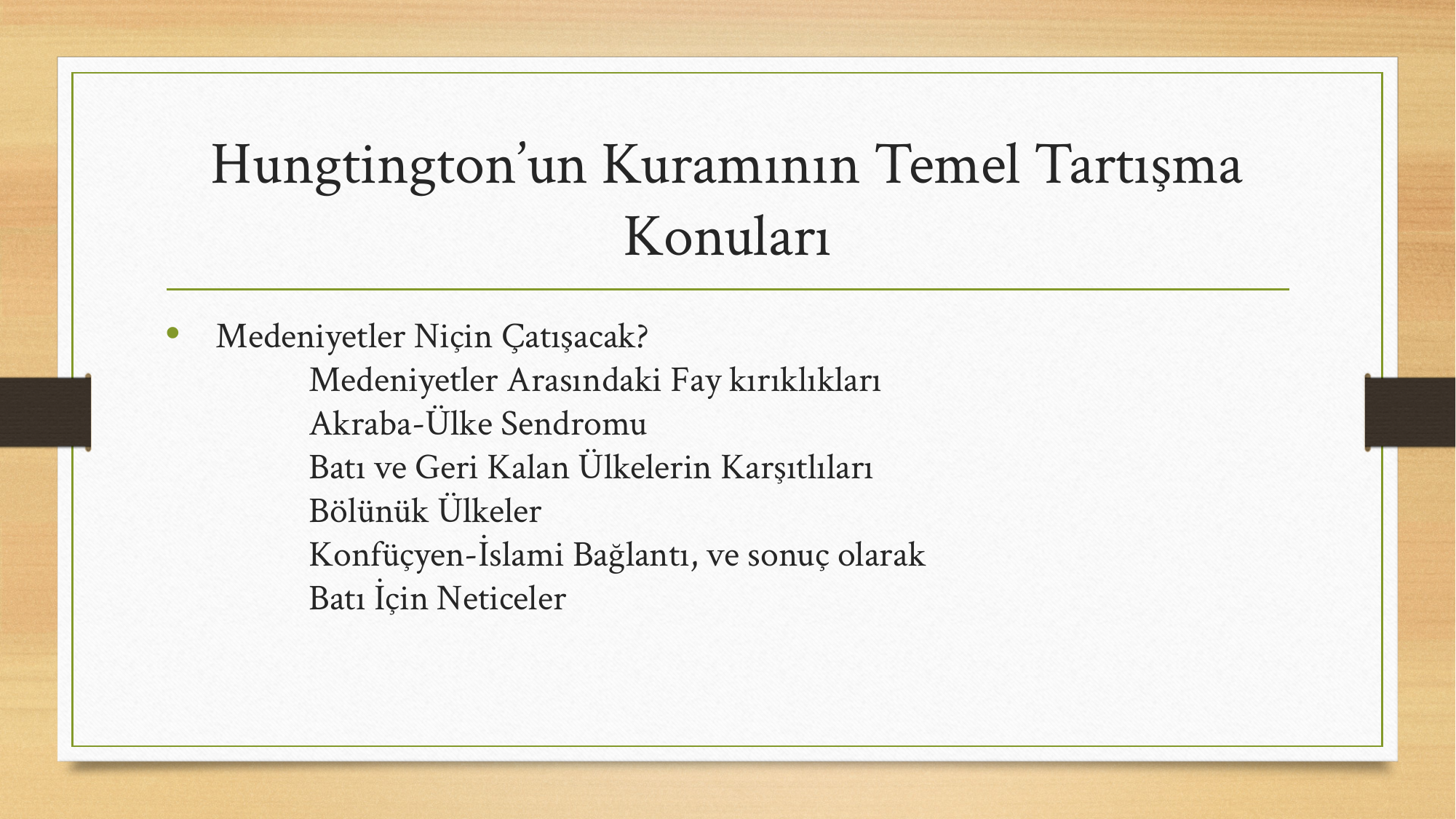

# Hungtington’un Kuramının Temel Tartışma Konuları
  Medeniyetler Niçin Çatışacak?
	Medeniyetler Arasındaki Fay kırıklıkları
	Akraba-Ülke Sendromu
	Batı ve Geri Kalan Ülkelerin Karşıtlıları
	Bölünük Ülkeler
	Konfüçyen-İslami Bağlantı, ve sonuç olarak
	Batı İçin Neticeler